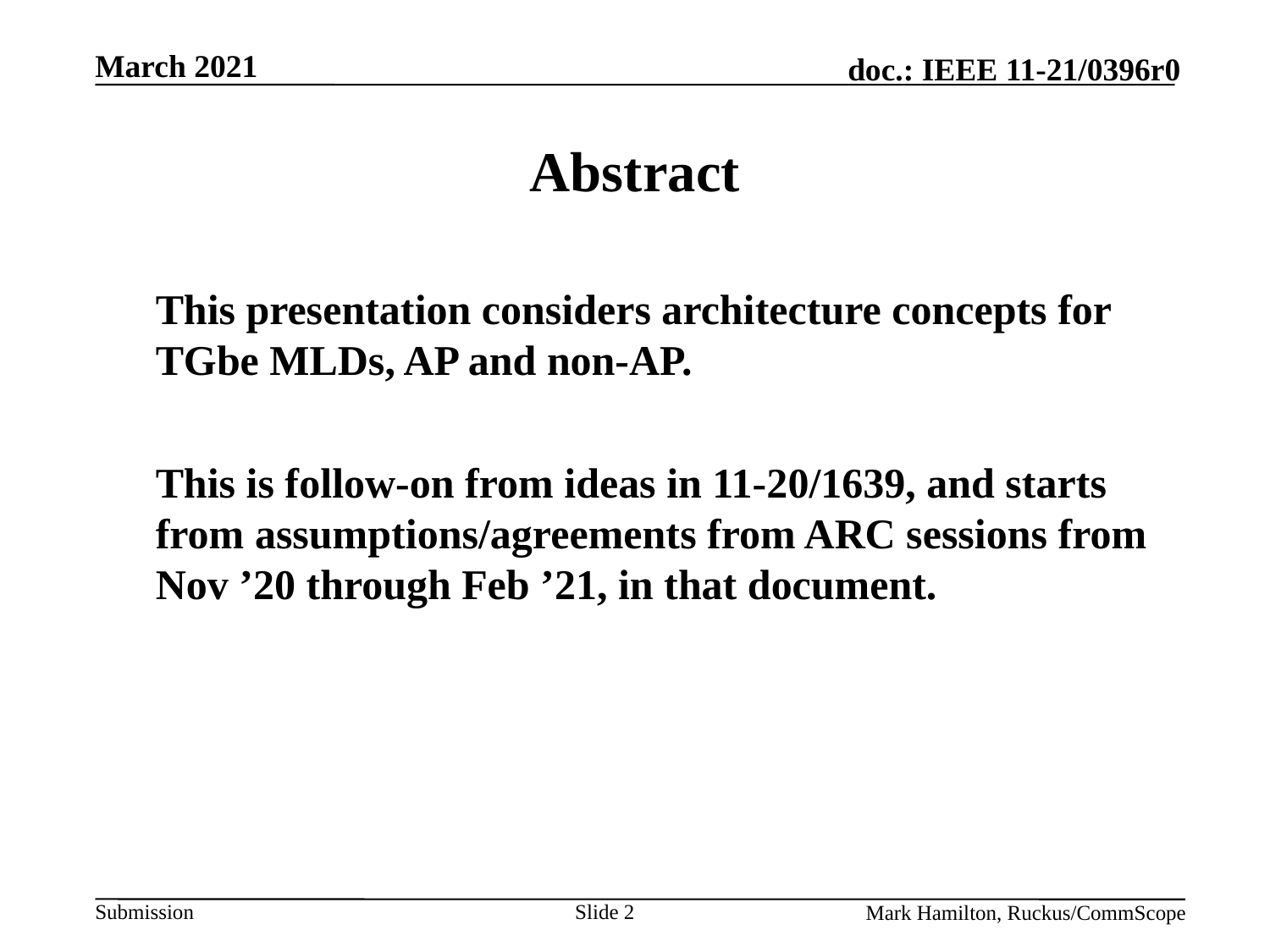

# Abstract
	This presentation considers architecture concepts for TGbe MLDs, AP and non-AP.

	This is follow-on from ideas in 11-20/1639, and starts from assumptions/agreements from ARC sessions from Nov ’20 through Feb ’21, in that document.
Slide 2
Mark Hamilton, Ruckus/CommScope